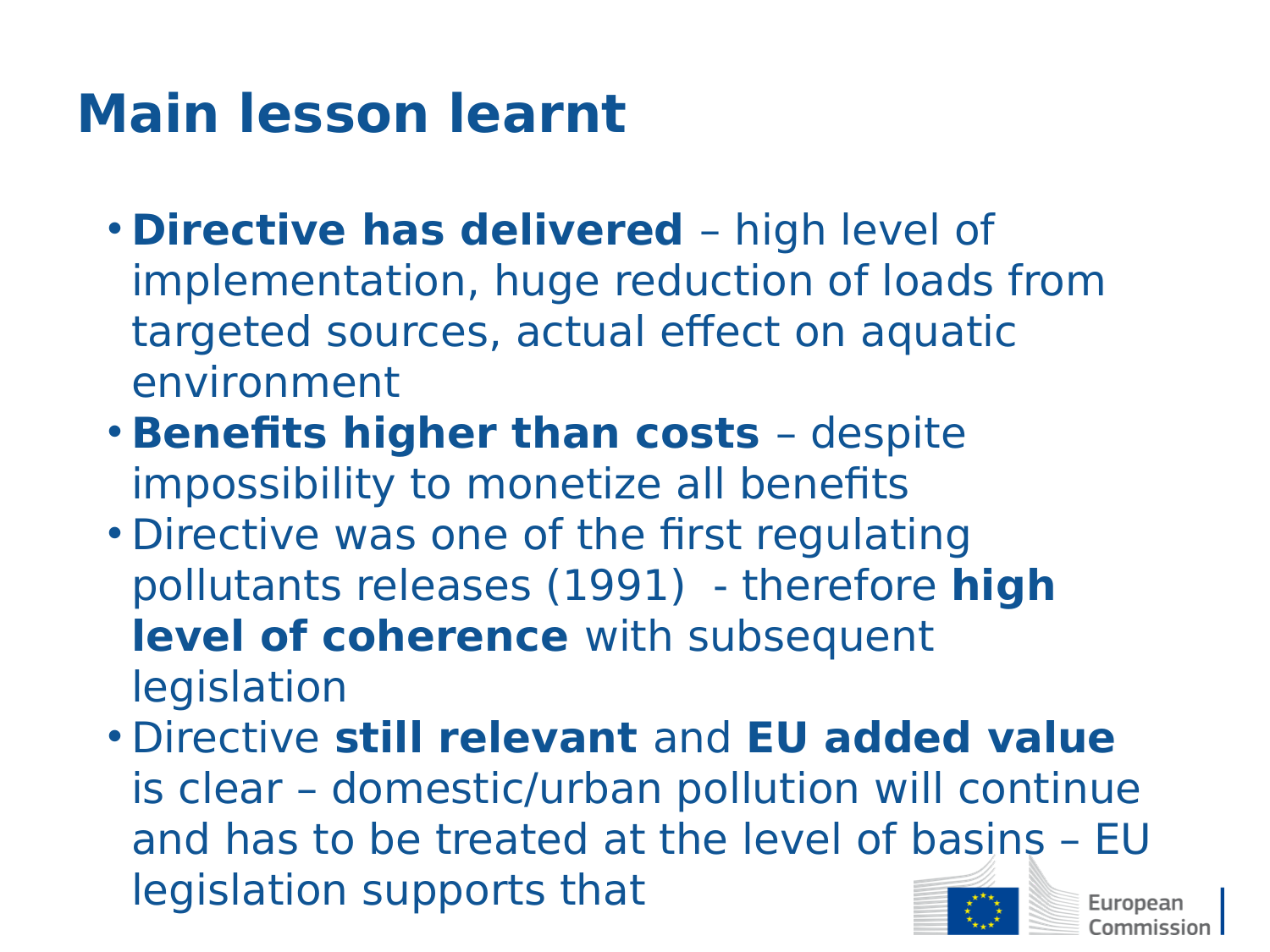

# Main lesson learnt
Directive has delivered – high level of implementation, huge reduction of loads from targeted sources, actual effect on aquatic environment
Benefits higher than costs – despite impossibility to monetize all benefits
Directive was one of the first regulating pollutants releases (1991)  - therefore high level of coherence with subsequent legislation
Directive still relevant and EU added value is clear – domestic/urban pollution will continue and has to be treated at the level of basins – EU legislation supports that